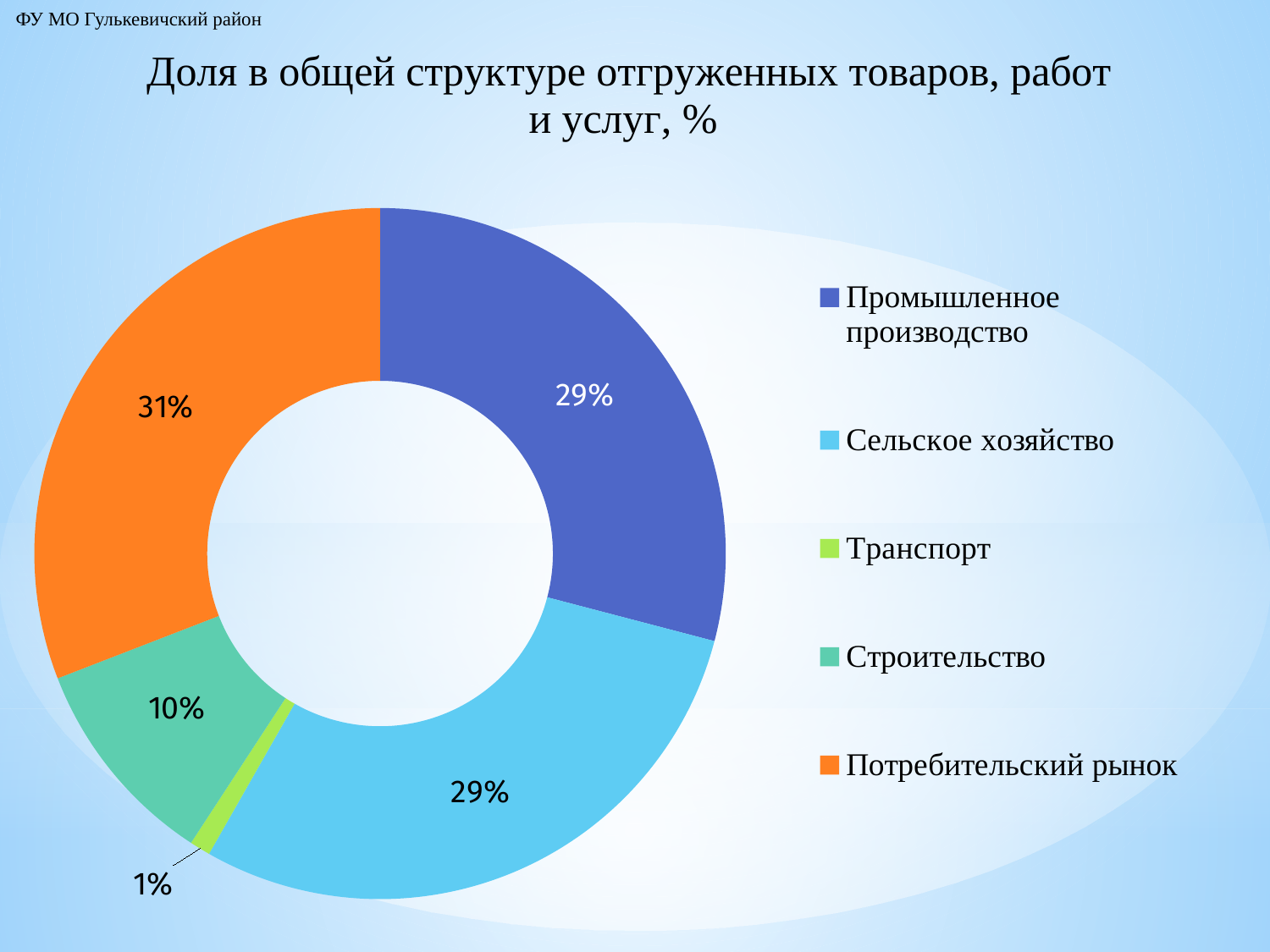

ФУ МО Гулькевичский район

### Chart: Доля в общей структуре отгруженных товаров, работ и услуг, %

| Category | Продажи |
|---|---|
| Промышленное производство | 10131.2 |
| Сельское хозяйство | 10158.6 |
| Транспорт | 338.9 |
| Строительство | 3451.8 |
| Потребительский рынок | 10760.2 |